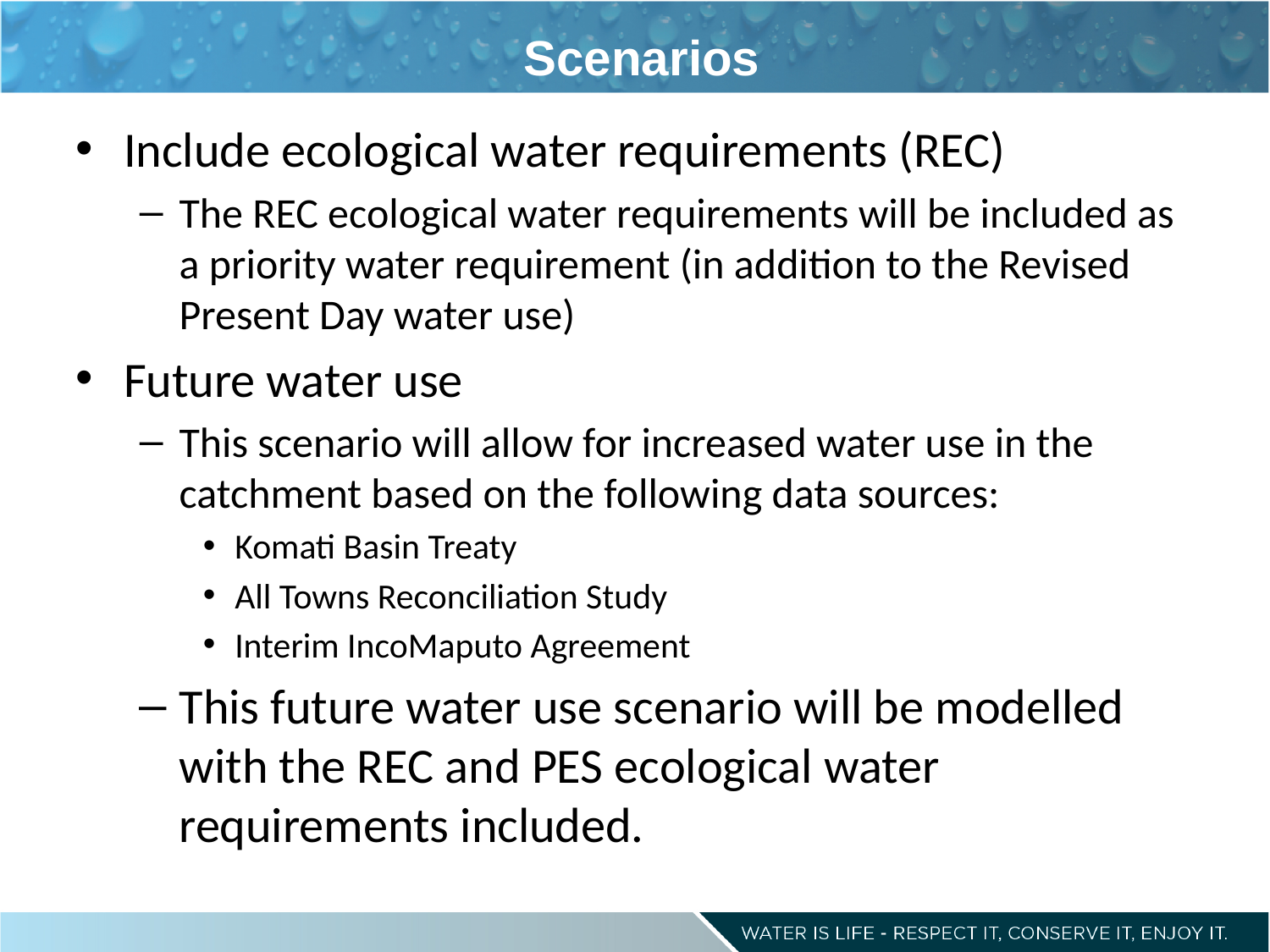

Scenarios
Include ecological water requirements (REC)
The REC ecological water requirements will be included as a priority water requirement (in addition to the Revised Present Day water use)
Future water use
This scenario will allow for increased water use in the catchment based on the following data sources:
Komati Basin Treaty
All Towns Reconciliation Study
Interim IncoMaputo Agreement
This future water use scenario will be modelled with the REC and PES ecological water requirements included.